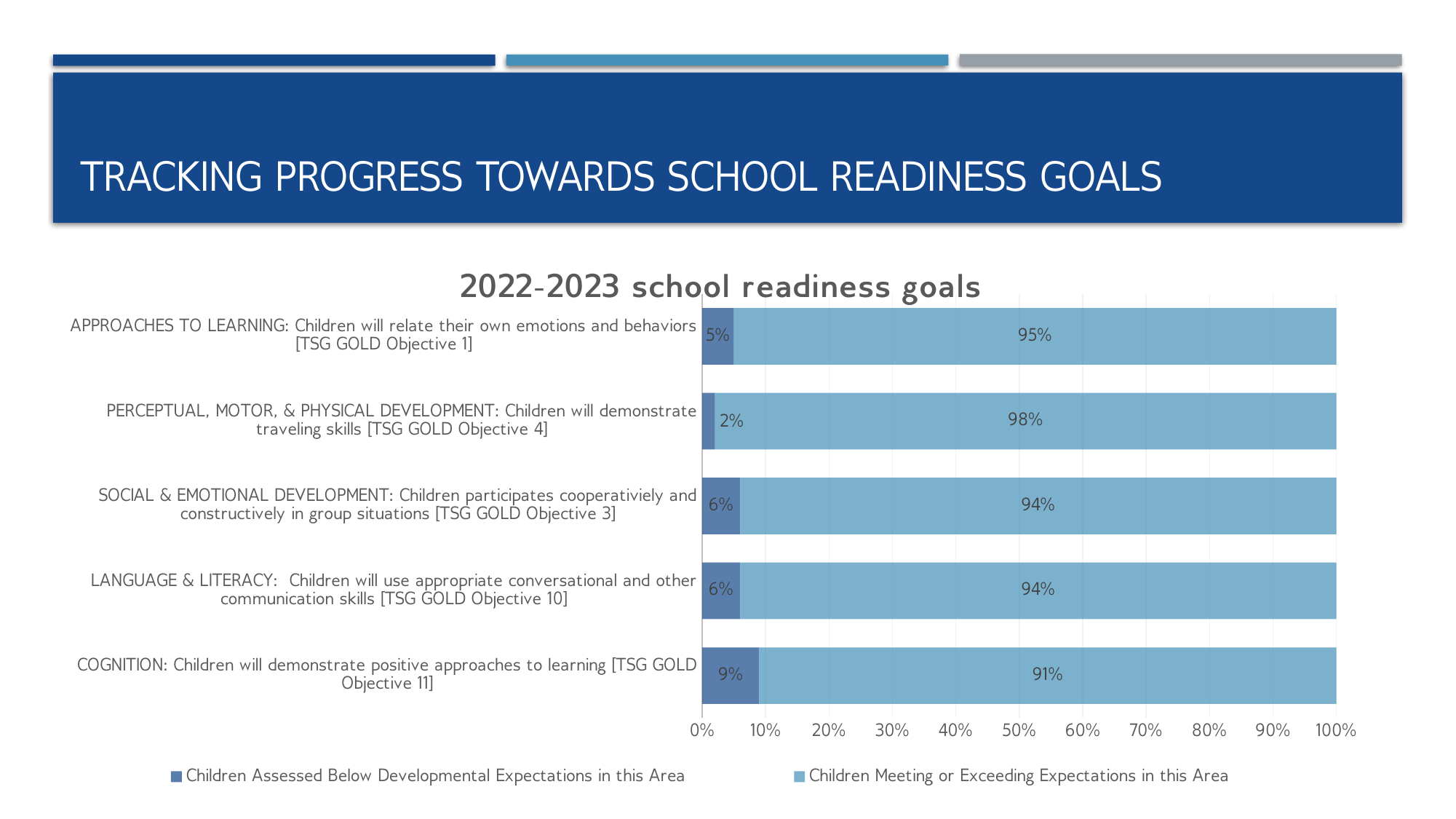

# Tracking Progress towards school readiness goals

### Chart: 2022-2023 school readiness goals

| Category | Children Assessed Below Developmental Expectations in this Area | Children Meeting or Exceeding Expectations in this Area |
|---|---|---|
| COGNITION: Children will demonstrate positive approaches to learning [TSG GOLD Objective 11] | 0.09 | 0.91 |
| LANGUAGE & LITERACY:  Children will use appropriate conversational and other communication skills [TSG GOLD Objective 10] | 0.06 | 0.94 |
| SOCIAL & EMOTIONAL DEVELOPMENT: Children participates cooperativiely and constructively in group situations [TSG GOLD Objective 3] | 0.06 | 0.94 |
| PERCEPTUAL, MOTOR, & PHYSICAL DEVELOPMENT: Children will demonstrate traveling skills [TSG GOLD Objective 4] | 0.02 | 0.98 |
| APPROACHES TO LEARNING: Children will relate their own emotions and behaviors [TSG GOLD Objective 1] | 0.05 | 0.95 |